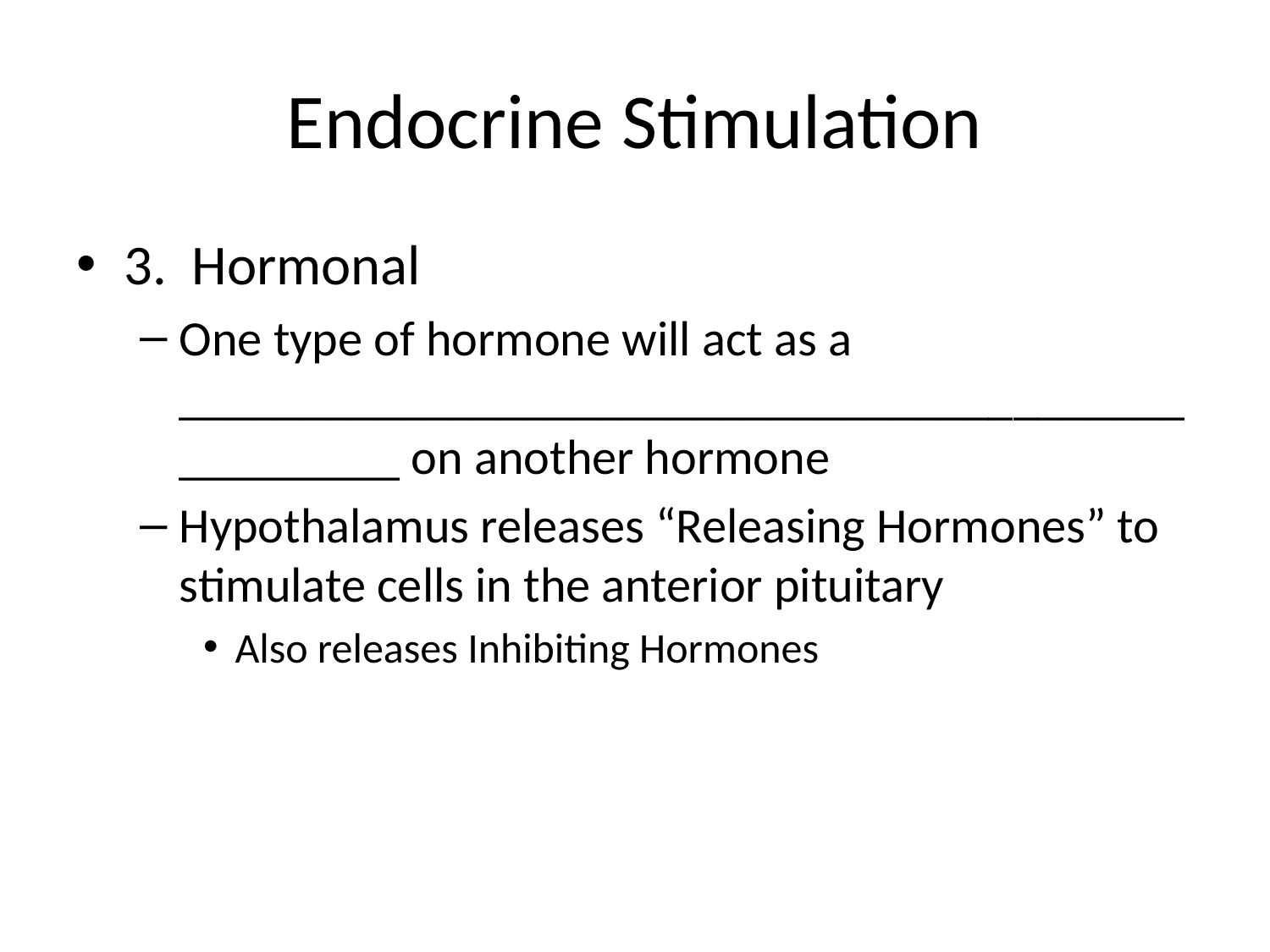

# Endocrine Stimulation
3.  Hormonal
One type of hormone will act as a __________________________________________________ on another hormone
Hypothalamus releases “Releasing Hormones” to stimulate cells in the anterior pituitary
Also releases Inhibiting Hormones